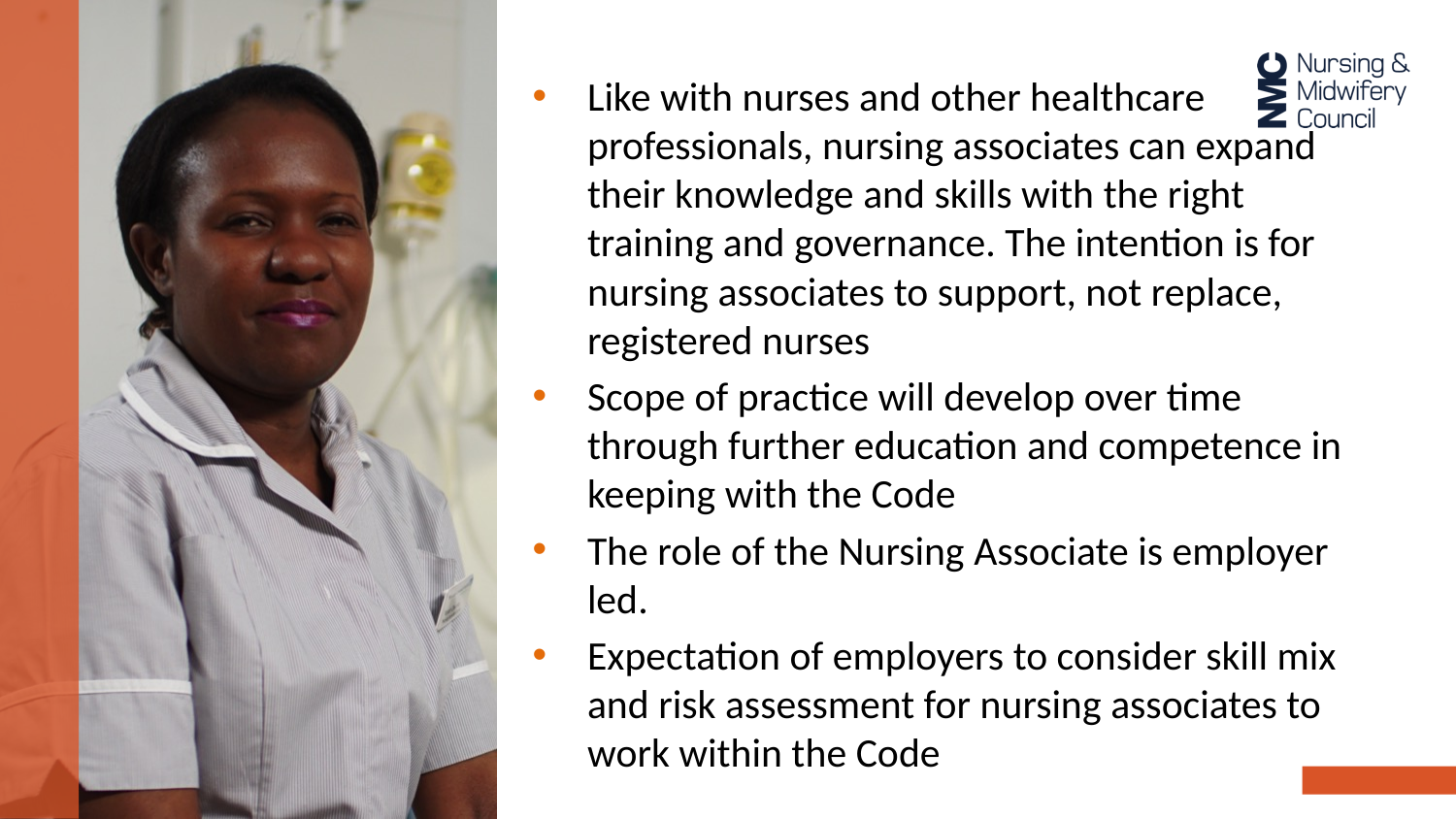

Like with nurses and other healthcare professionals, nursing associates can expand their knowledge and skills with the right training and governance. The intention is for nursing associates to support, not replace, registered nurses
Scope of practice will develop over time through further education and competence in keeping with the Code
The role of the Nursing Associate is employer led.
Expectation of employers to consider skill mix and risk assessment for nursing associates to work within the Code